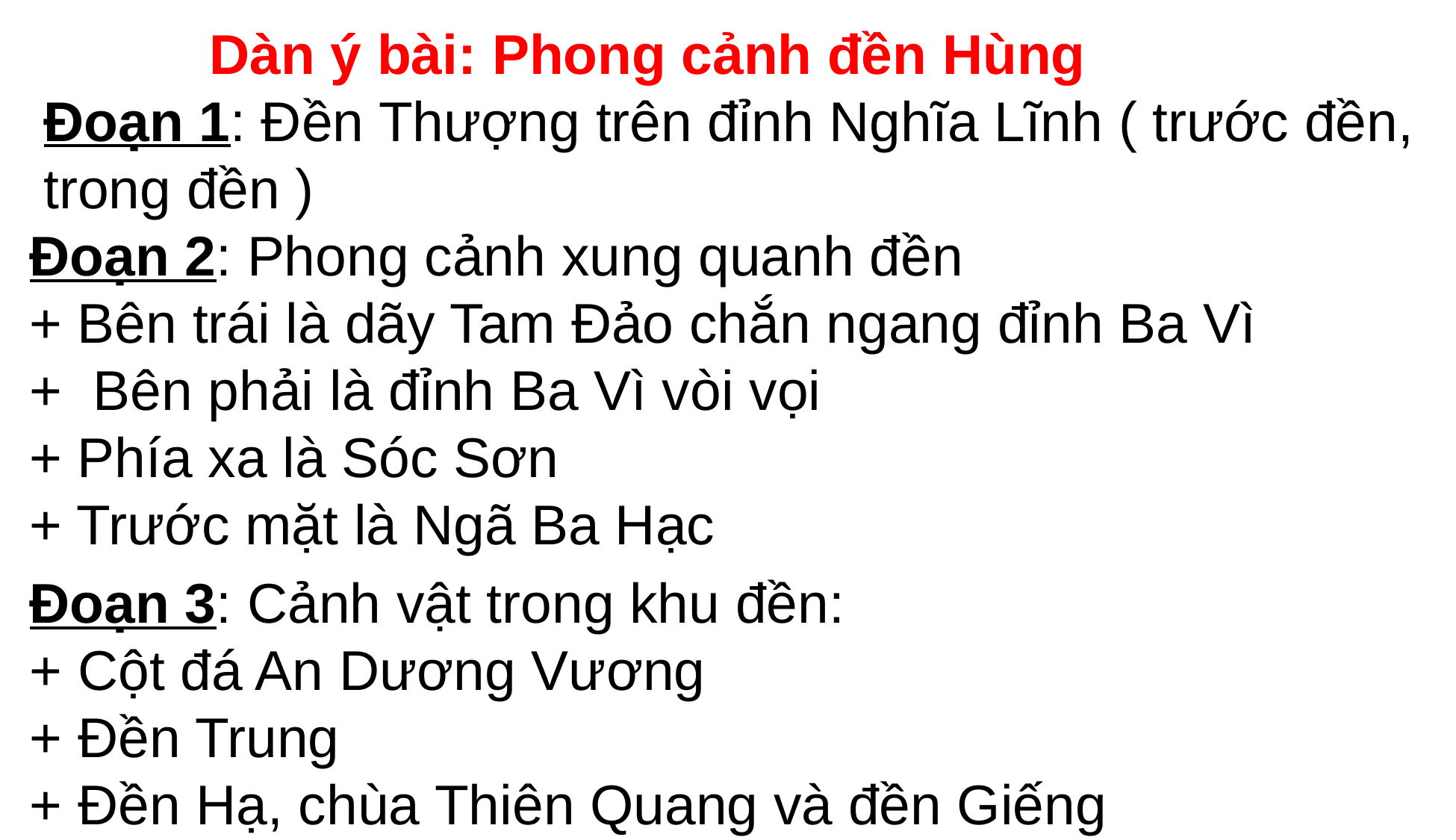

Dàn ý bài: Phong cảnh đền Hùng
Đoạn 1: Đền Thượng trên đỉnh Nghĩa Lĩnh ( trước đền, trong đền )
Đoạn 2: Phong cảnh xung quanh đền
+ Bên trái là dãy Tam Đảo chắn ngang đỉnh Ba Vì
+  Bên phải là đỉnh Ba Vì vòi vọi
+ Phía xa là Sóc Sơn
+ Trước mặt là Ngã Ba Hạc
Đoạn 3: Cảnh vật trong khu đền:
+ Cột đá An Dương Vương
+ Đền Trung
+ Đền Hạ, chùa Thiên Quang và đền Giếng